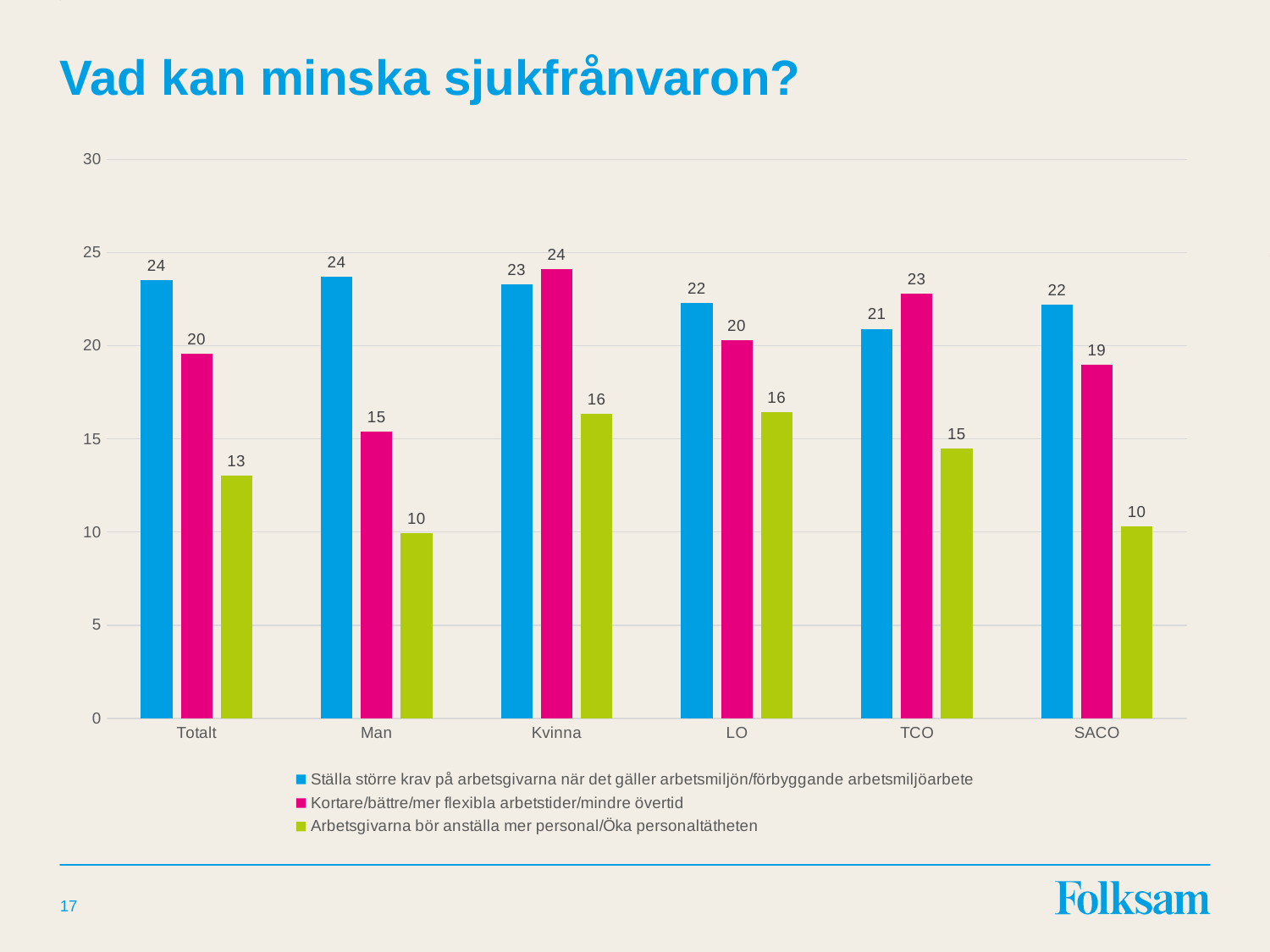

# Vad kan minska sjukfrånvaron?

### Chart

| Category | Ställa större krav på arbetsgivarna när det gäller arbetsmiljön/förbyggande arbetsmiljöarbete | Kortare/bättre/mer flexibla arbetstider/mindre övertid | Arbetsgivarna bör anställa mer personal/Öka personaltätheten |
|---|---|---|---|
| Totalt | 23.51257692748755 | 19.59145556815563 | 13.048573300100491 |
| Man | 23.72897459047045 | 15.384967768622387 | 9.957078509924575 |
| Kvinna | 23.28075528285838 | 24.097765416230285 | 16.360417784657663 |
| LO | 22.319915922190308 | 20.311556660971796 | 16.42879065691705 |
| TCO | 20.911863176782614 | 22.78255882090473 | 14.502545554210563 |
| SACO | 22.193777634593943 | 18.970914864223946 | 10.304149841059203 |
17